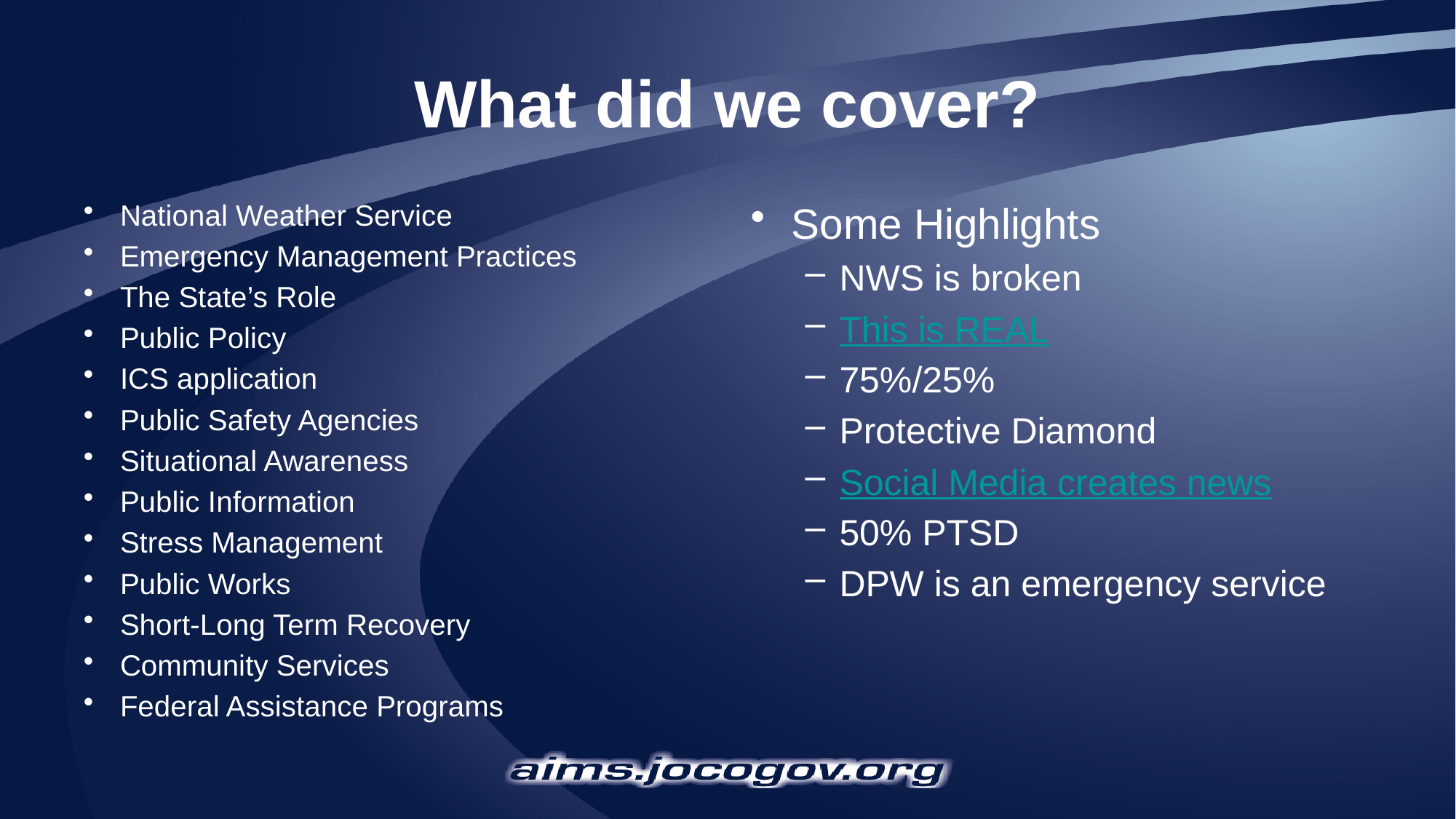

# What did we cover?
National Weather Service
Emergency Management Practices
The State’s Role
Public Policy
ICS application
Public Safety Agencies
Situational Awareness
Public Information
Stress Management
Public Works
Short-Long Term Recovery
Community Services
Federal Assistance Programs
Some Highlights
NWS is broken
This is REAL
75%/25%
Protective Diamond
Social Media creates news
50% PTSD
DPW is an emergency service